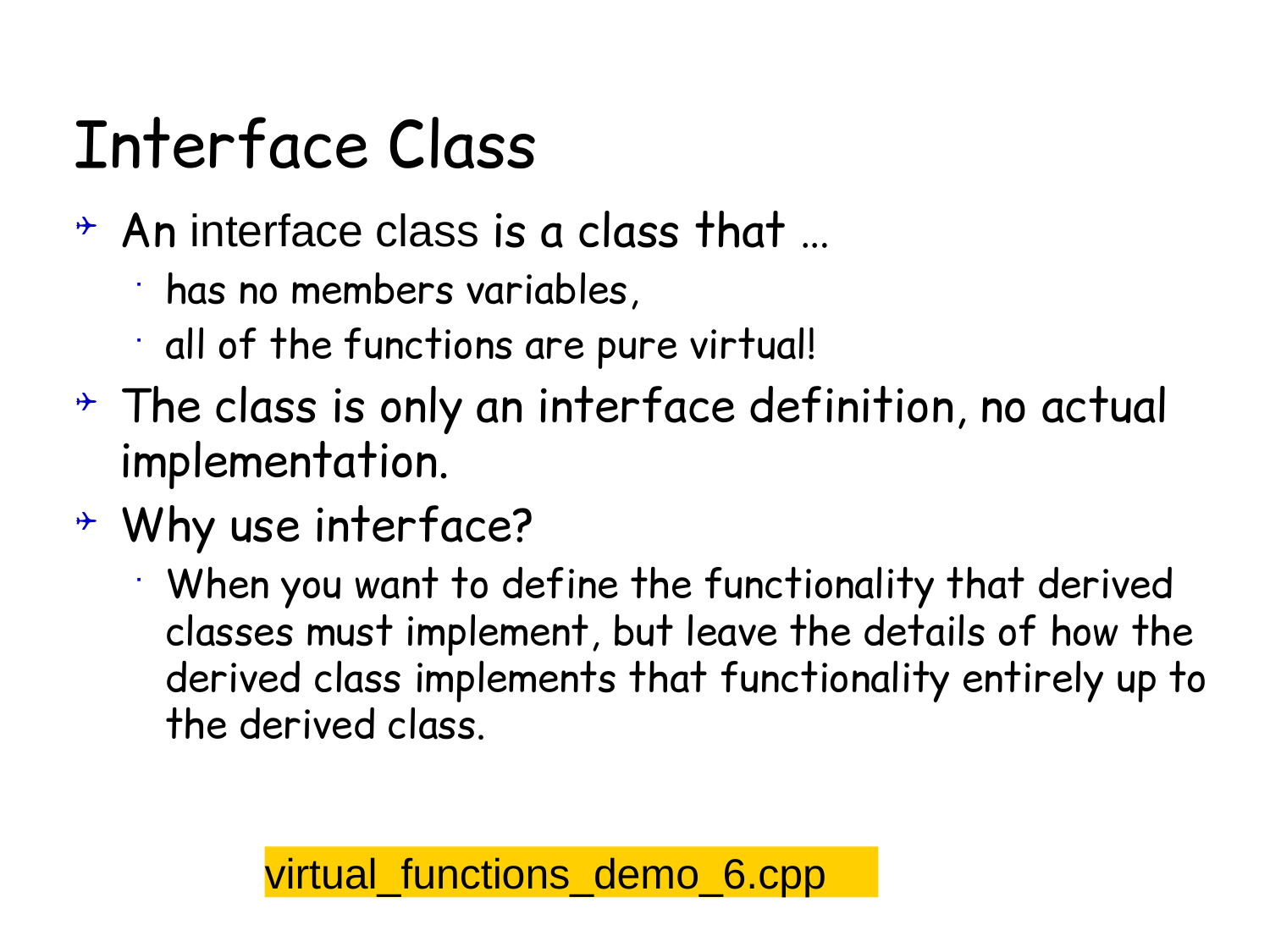

# Interface Class
An interface class is a class that …
has no members variables,
all of the functions are pure virtual!
The class is only an interface definition, no actual implementation.
Why use interface?
When you want to define the functionality that derived classes must implement, but leave the details of how the derived class implements that functionality entirely up to the derived class.
virtual_functions_demo_6.cpp